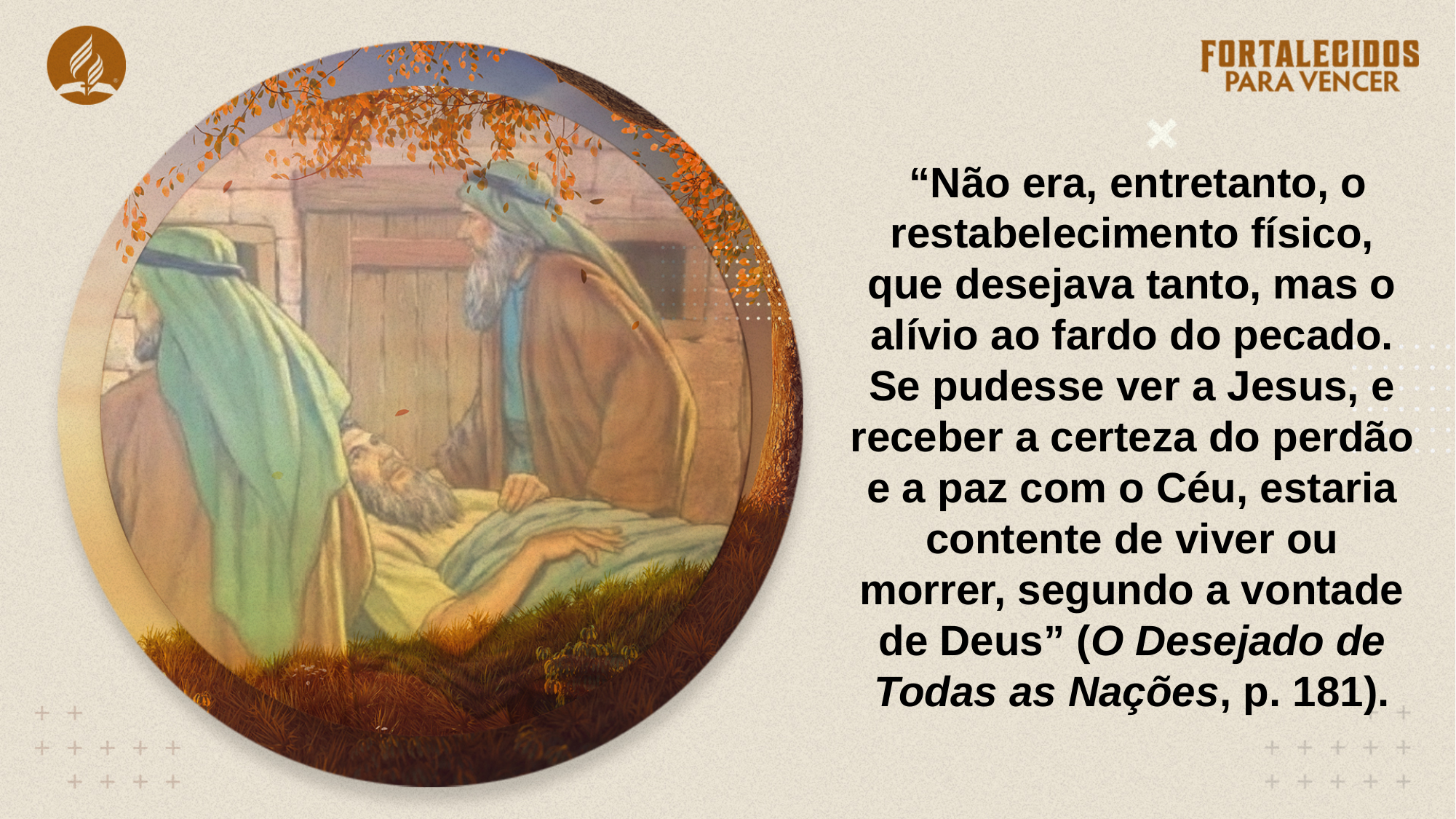

“Não era, entretanto, o restabelecimento físico, que desejava tanto, mas o alívio ao fardo do pecado. Se pudesse ver a Jesus, e receber a certeza do perdão e a paz com o Céu, estaria contente de viver ou morrer, segundo a vontade de Deus” (O Desejado de Todas as Nações, p. 181).